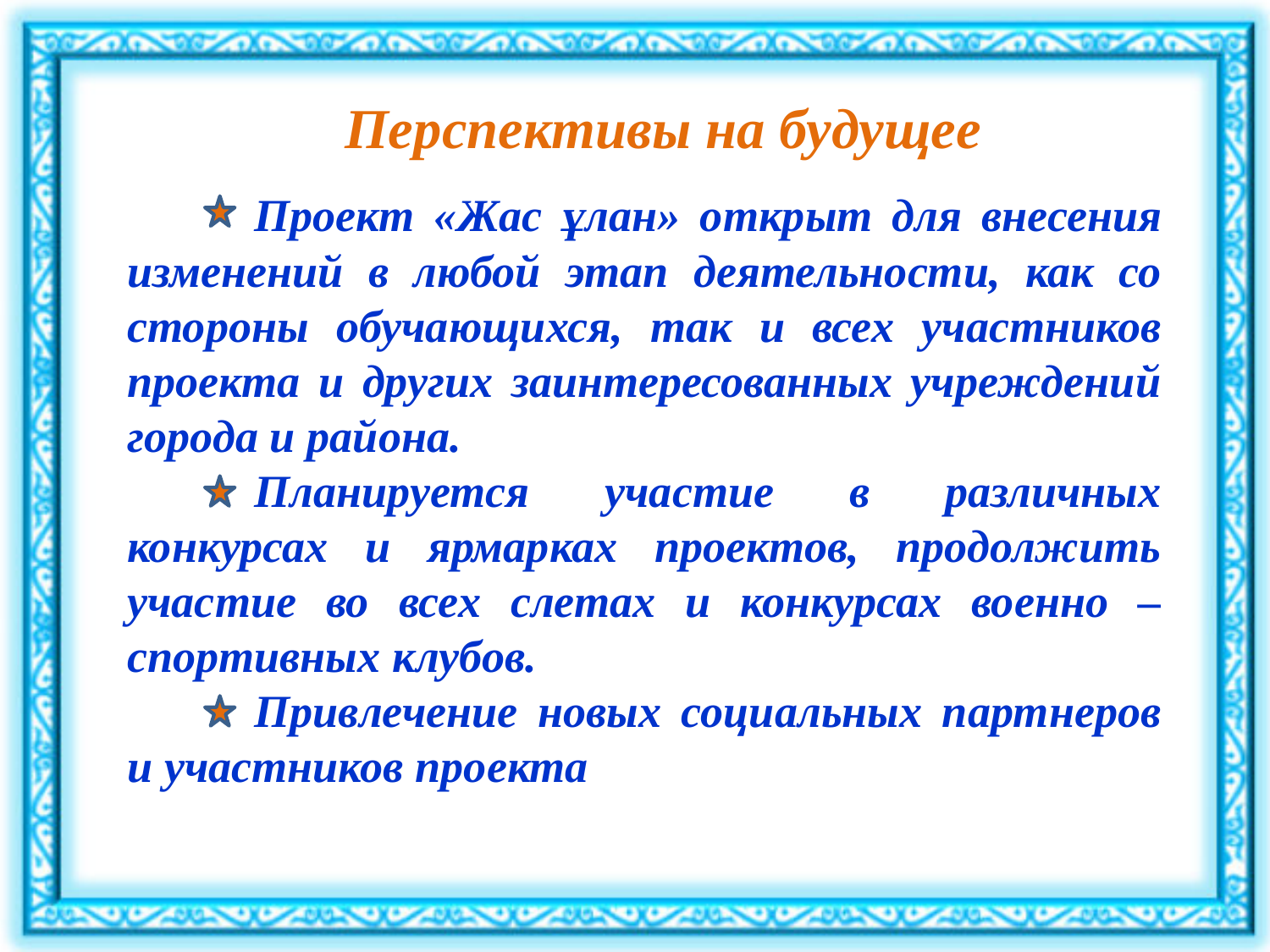

Перспективы на будущее
	Проект «Жас ұлан» открыт для внесения изменений в любой этап деятельности, как со стороны обучающихся, так и всех участников проекта и других заинтересованных учреждений города и района.
	Планируется участие в различных конкурсах и ярмарках проектов, продолжить участие во всех слетах и конкурсах военно – спортивных клубов.
 	Привлечение новых социальных партнеров и участников проекта